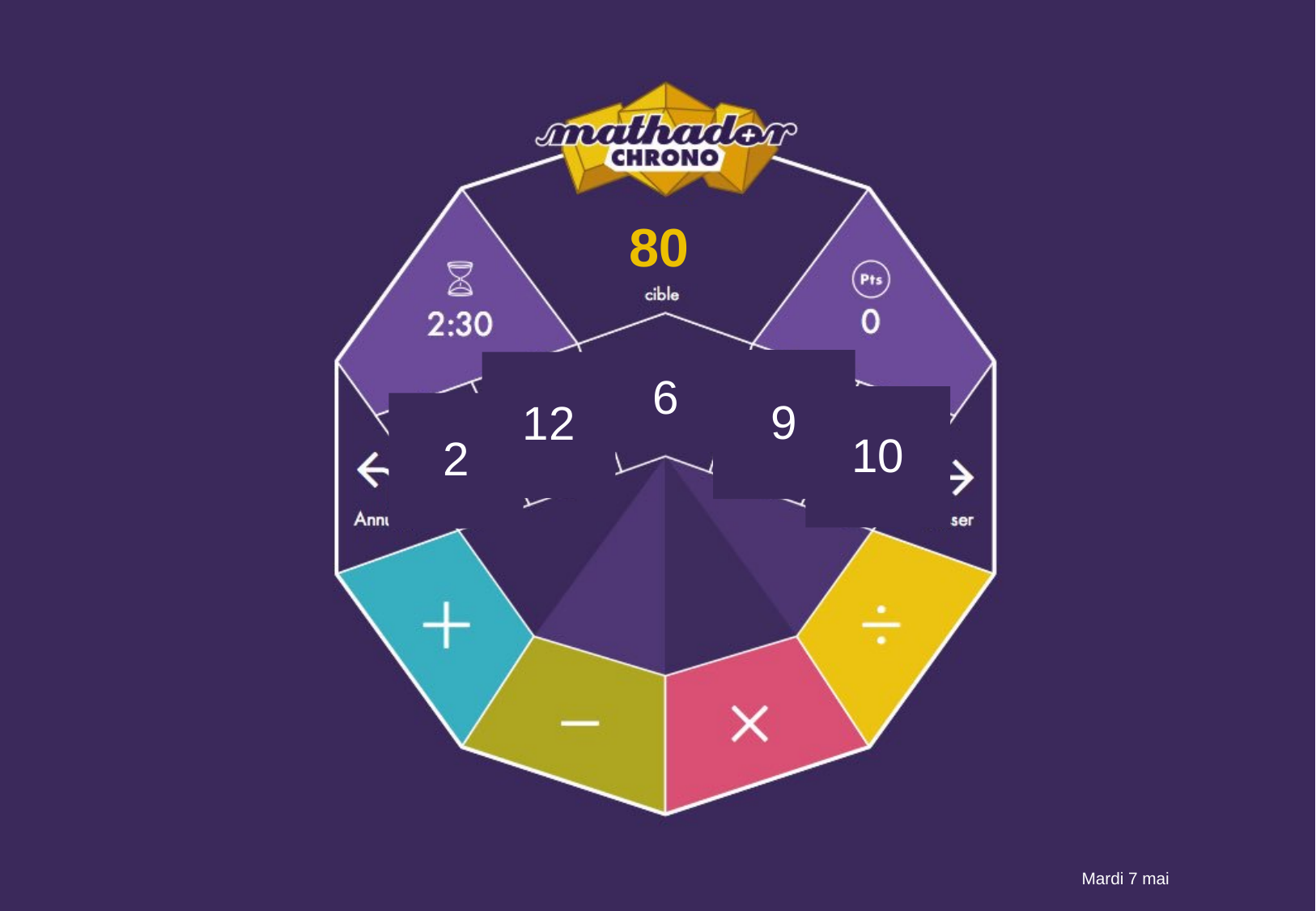

80
6
9
12
10
2
Mardi 7 mai